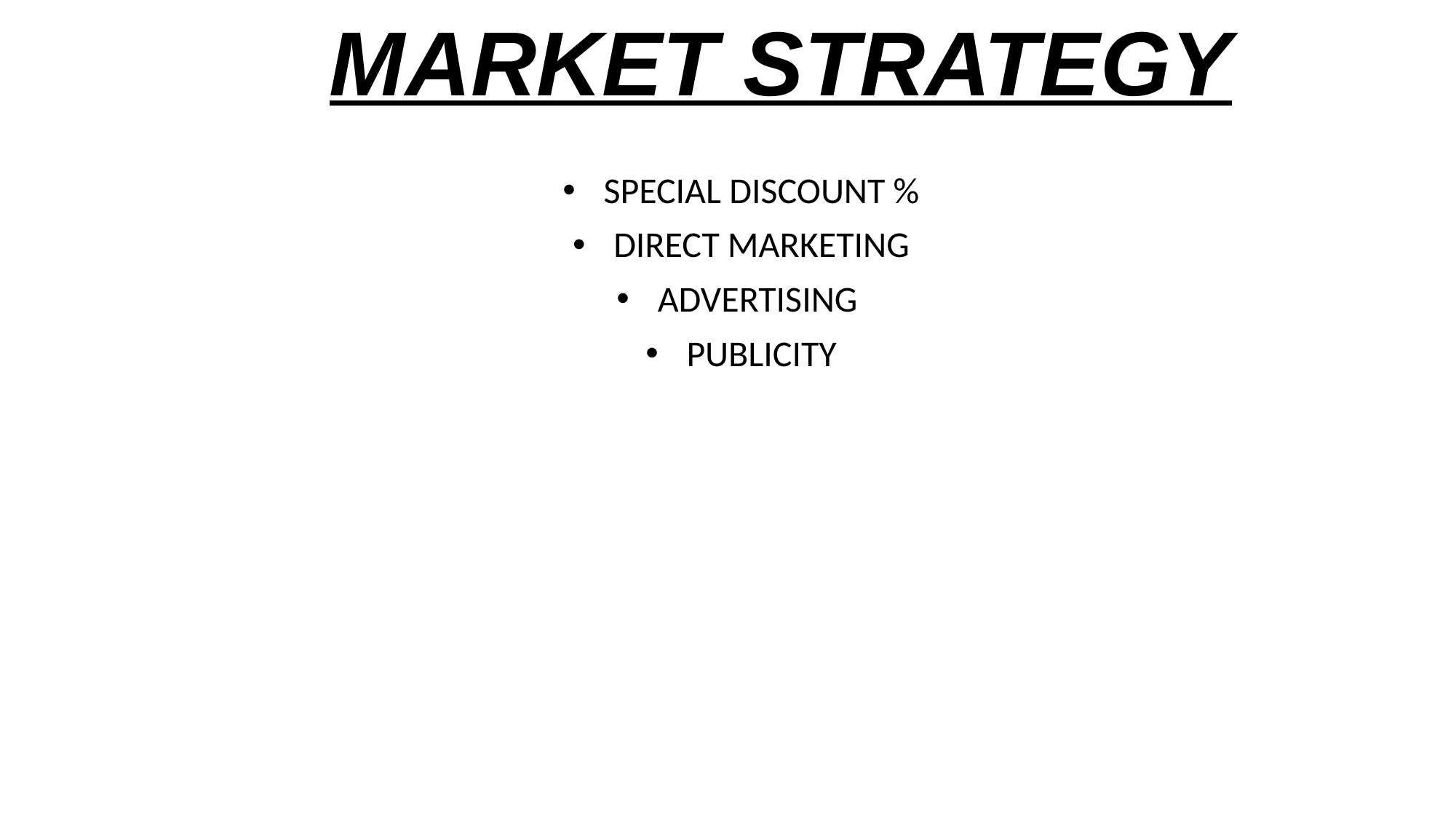

# MARKET STRATEGY
SPECIAL DISCOUNT %
DIRECT MARKETING
ADVERTISING
PUBLICITY